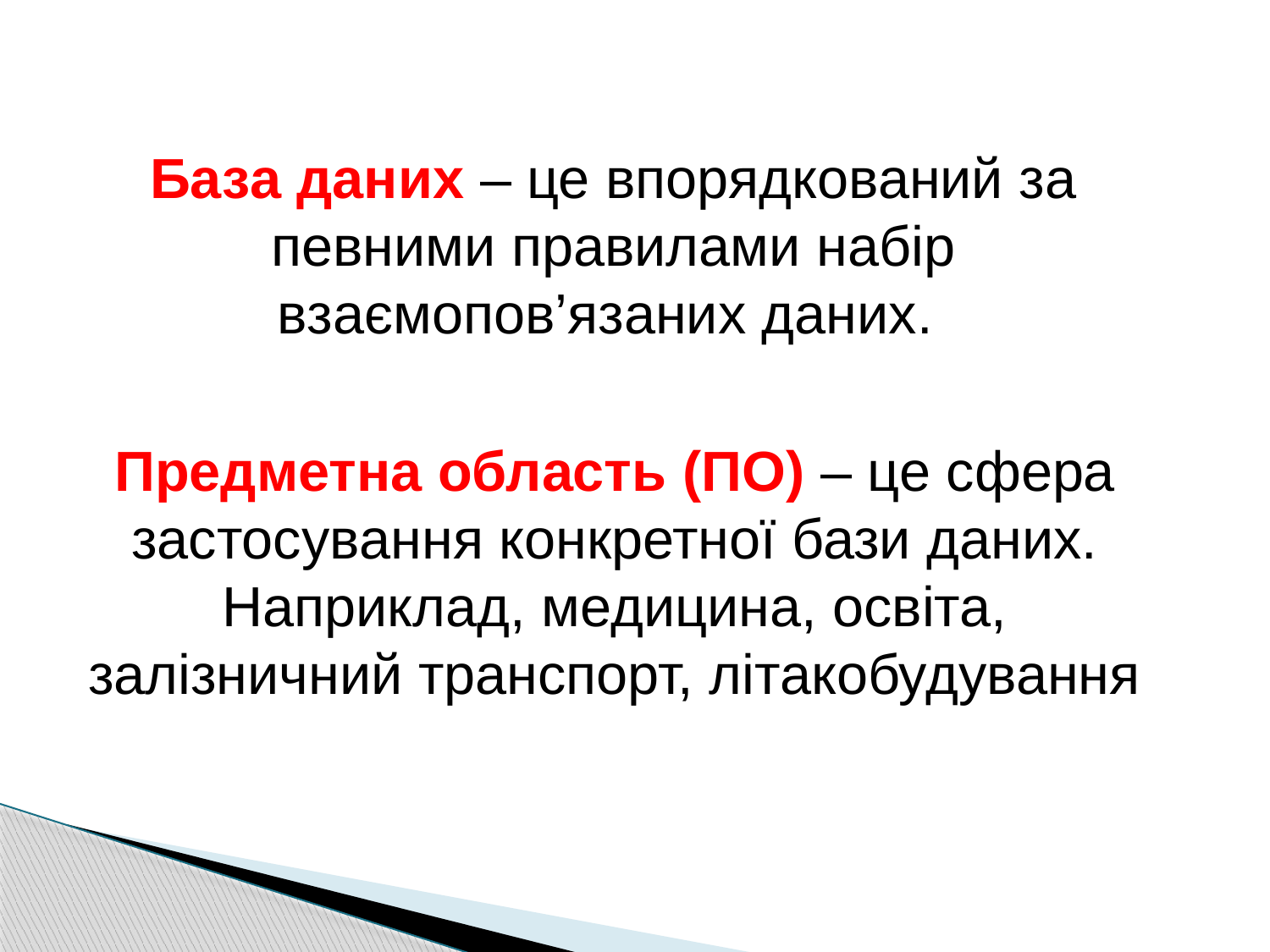

База даних – це впорядкований за певними правилами набір взаємопов’язаних даних.
Предметна область (ПО) – це сфера застосування конкретної бази даних. Наприклад, медицина, освіта, залізничний транспорт, літакобудування